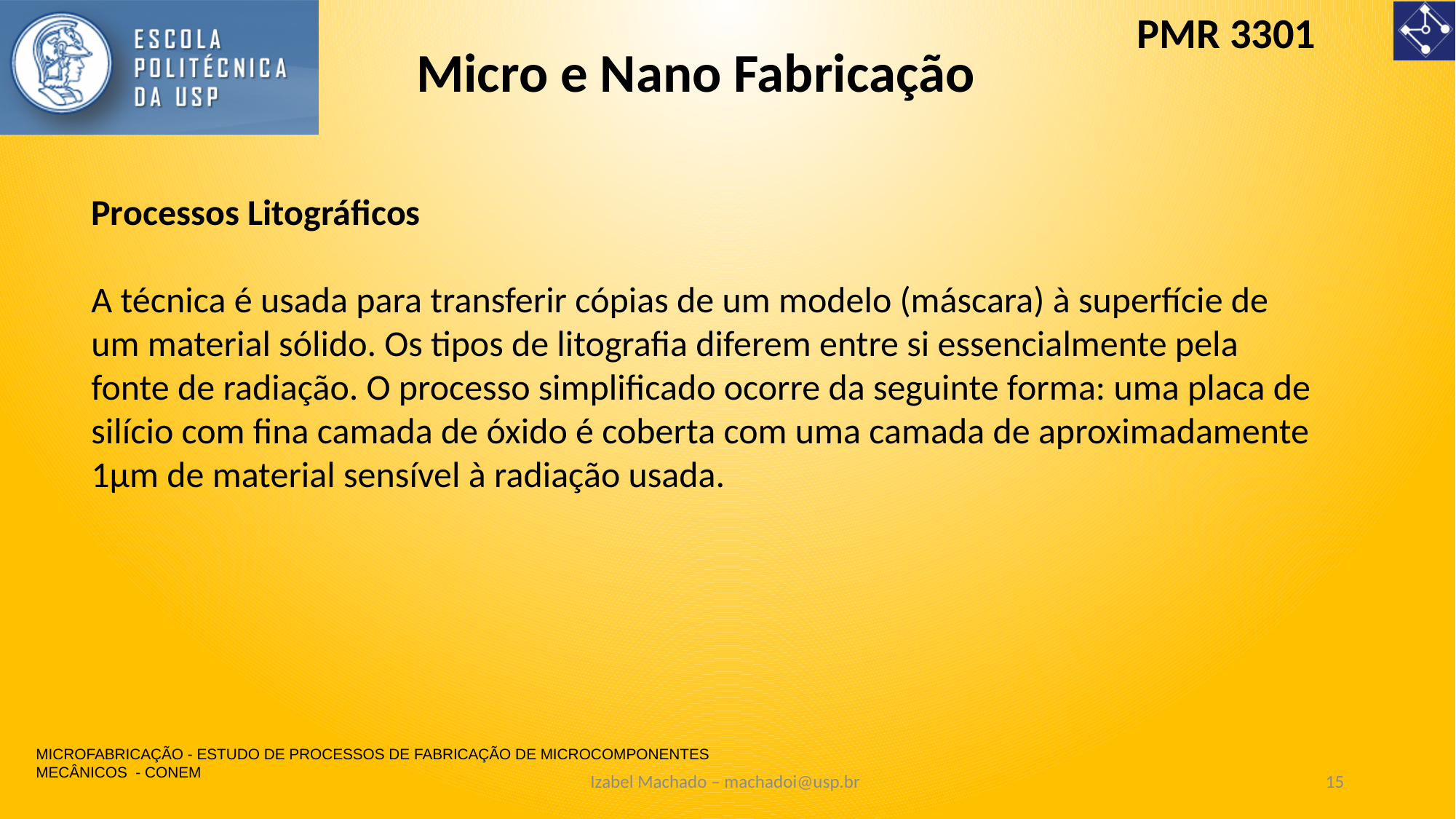

Micro e Nano Fabricação
Processos Litográficos

A técnica é usada para transferir cópias de um modelo (máscara) à superfície de um material sólido. Os tipos de litografia diferem entre si essencialmente pela fonte de radiação. O processo simplificado ocorre da seguinte forma: uma placa de silício com fina camada de óxido é coberta com uma camada de aproximadamente 1μm de material sensível à radiação usada.

MICROFABRICAÇÃO - ESTUDO DE PROCESSOS DE FABRICAÇÃO DE MICROCOMPONENTES MECÂNICOS  - CONEM
Izabel Machado – machadoi@usp.br
15